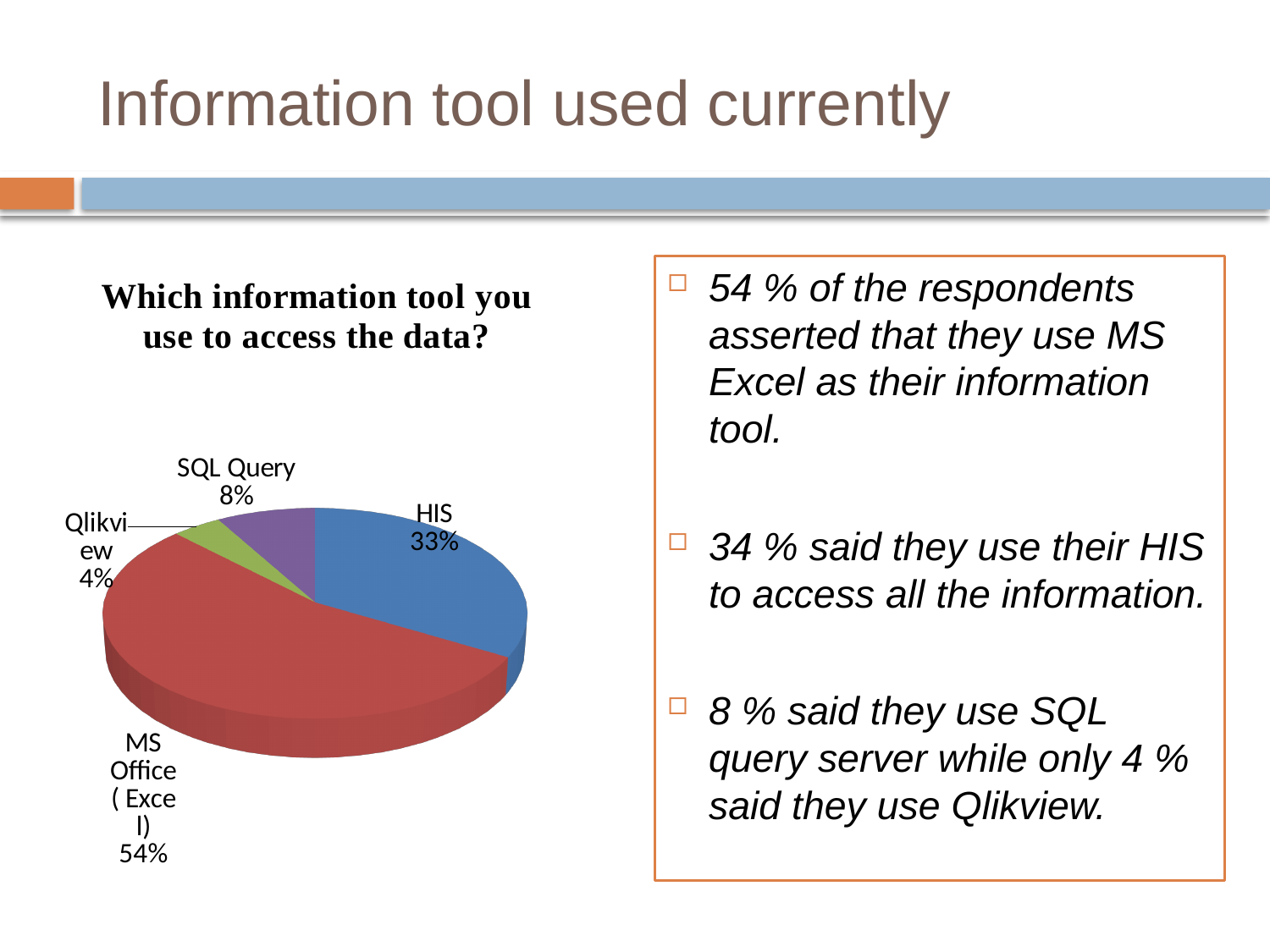

# Information tool used currently
54 % of the respondents asserted that they use MS Excel as their information tool.

34 % said they use their HIS to access all the information.

8 % said they use SQL query server while only 4 % said they use Qlikview.

[unsupported chart]